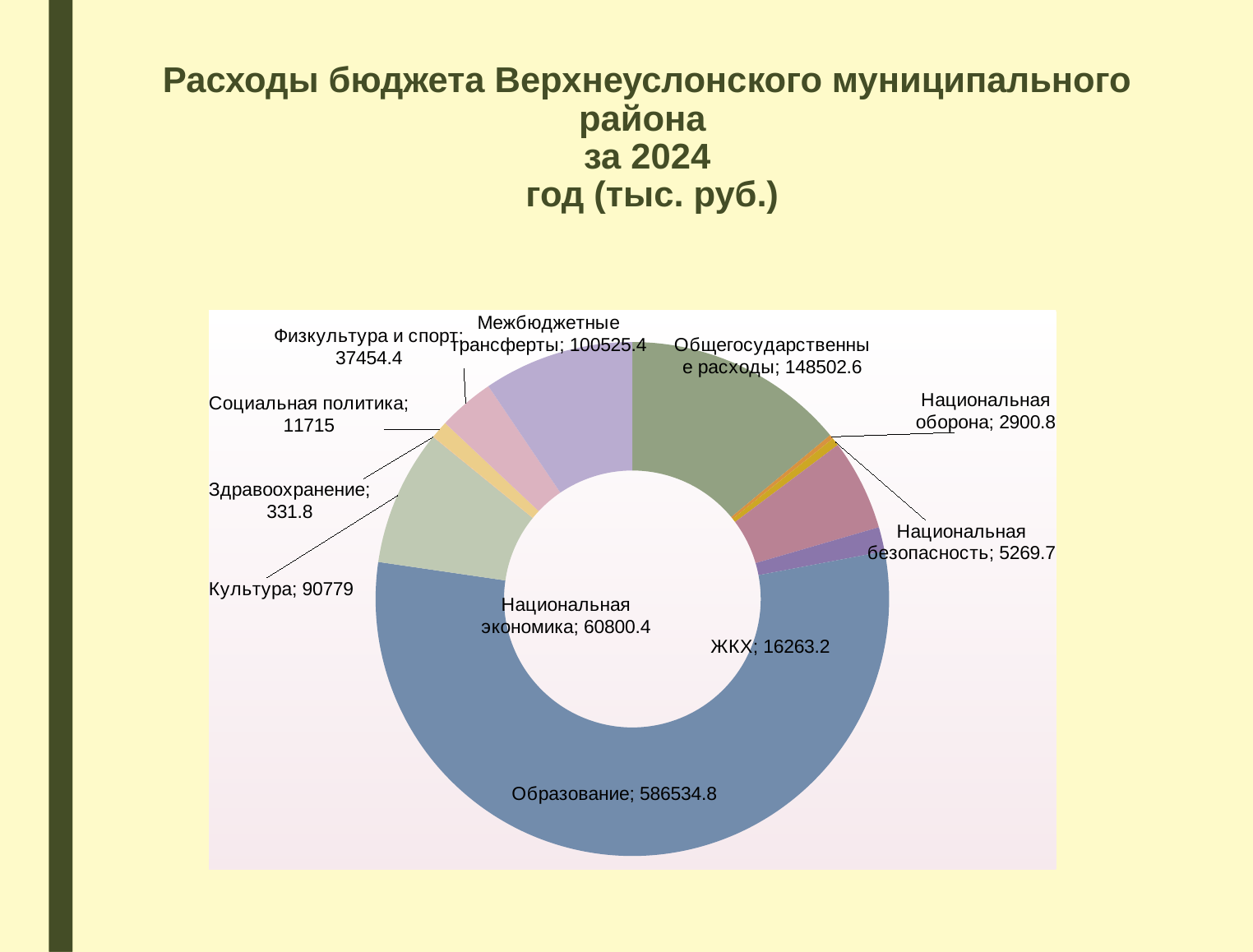

# Расходы бюджета Верхнеуслонского муниципального района за 2024 год (тыс. руб.)

### Chart

| Category | Столбец1 |
|---|---|
| Общегосударственные расходы | 148502.6 |
| Национальная оборона | 2900.8 |
| Национальная безопасность | 5269.7 |
| Национальная экономика | 60800.4 |
| ЖКХ | 16263.2 |
| Образование | 586534.8 |
| Культура | 90779.0 |
| Здравоохранение | 331.8 |
| Социальная политика | 11715.0 |
| Физкультура и спорт | 37454.4 |
| Межбюджетные трансферты | 100525.4 |